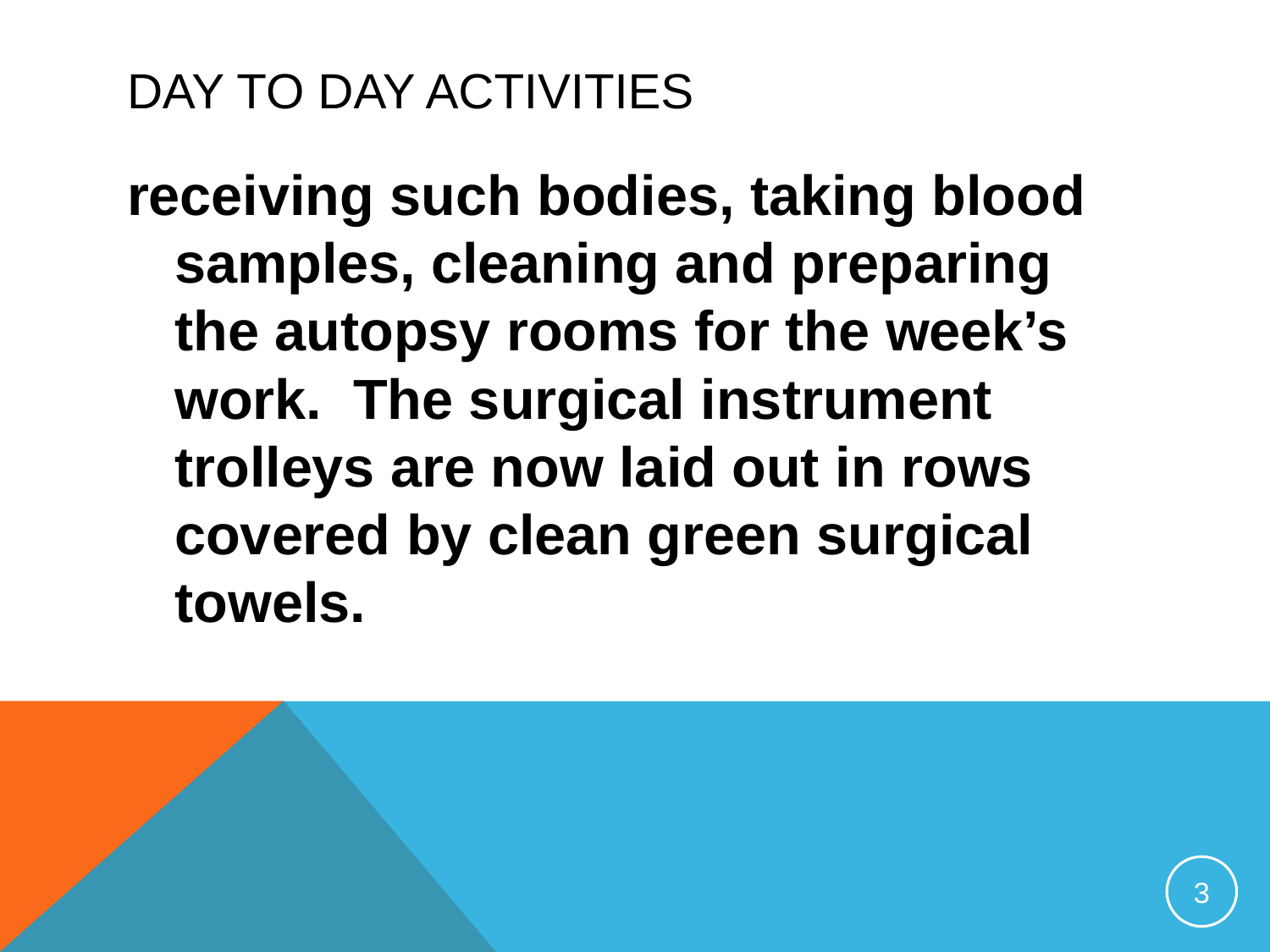

# Day to day activities
receiving such bodies, taking blood samples, cleaning and preparing the autopsy rooms for the week’s work.  The surgical instrument trolleys are now laid out in rows covered by clean green surgical towels.
3